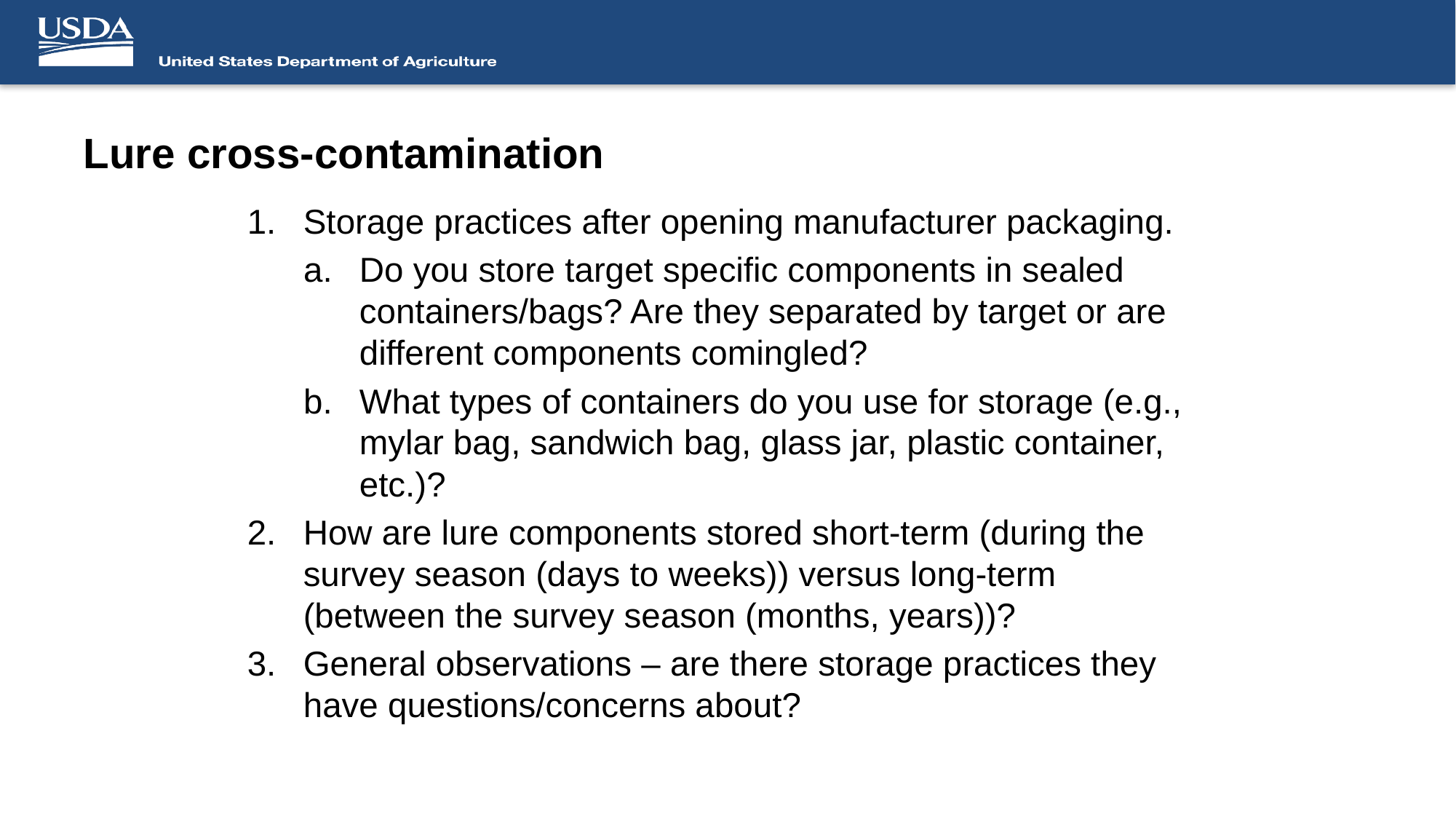

# Lure cross-contamination
Storage practices after opening manufacturer packaging.
Do you store target specific components in sealed containers/bags? Are they separated by target or are different components comingled?
What types of containers do you use for storage (e.g., mylar bag, sandwich bag, glass jar, plastic container, etc.)?
How are lure components stored short-term (during the survey season (days to weeks)) versus long-term (between the survey season (months, years))?
General observations – are there storage practices they have questions/concerns about?